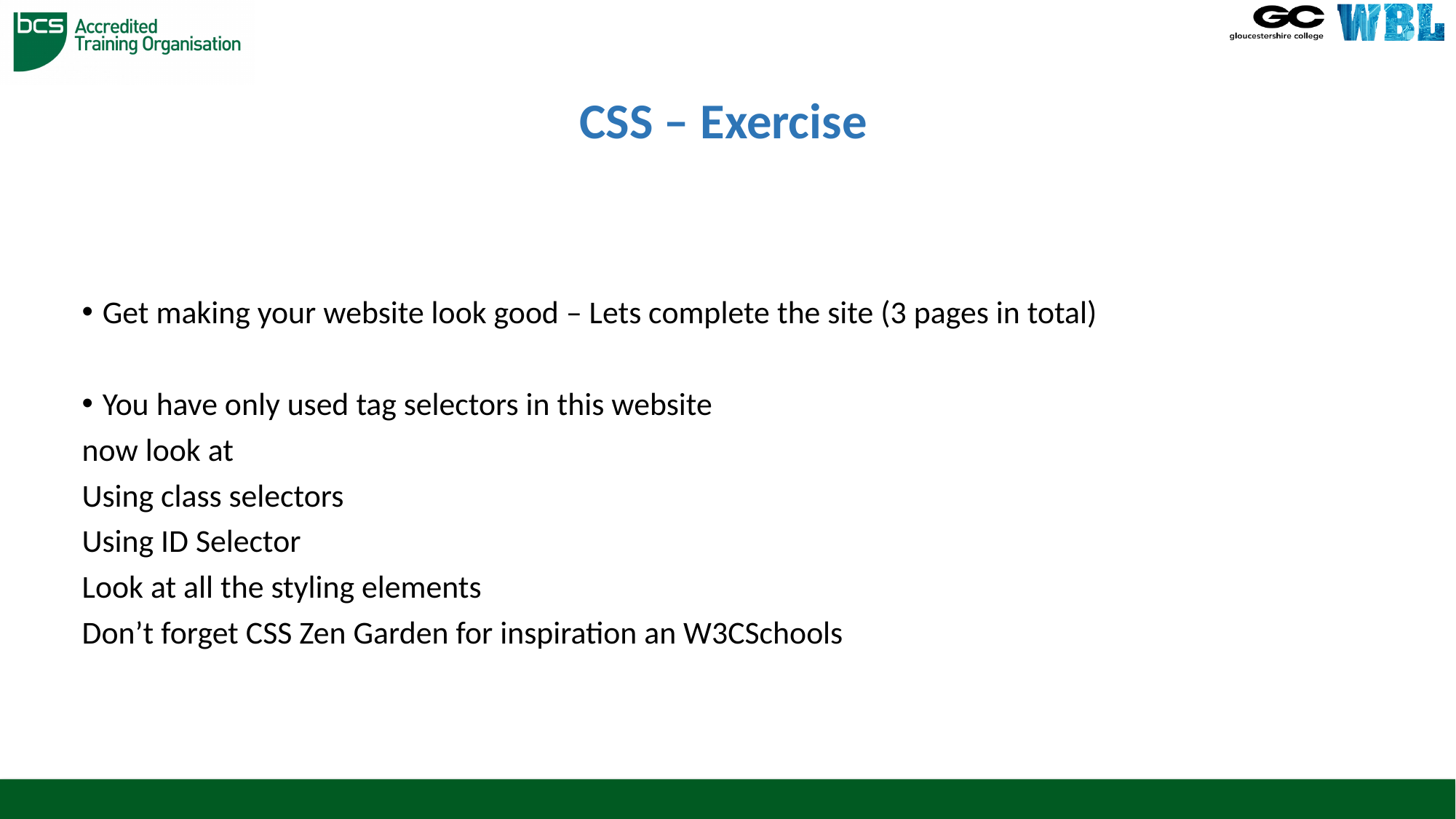

# CSS – Exercise
Get making your website look good – Lets complete the site (3 pages in total)

You have only used tag selectors in this website
now look at
Using class selectors
Using ID Selector
Look at all the styling elements
Don’t forget CSS Zen Garden for inspiration an W3CSchools